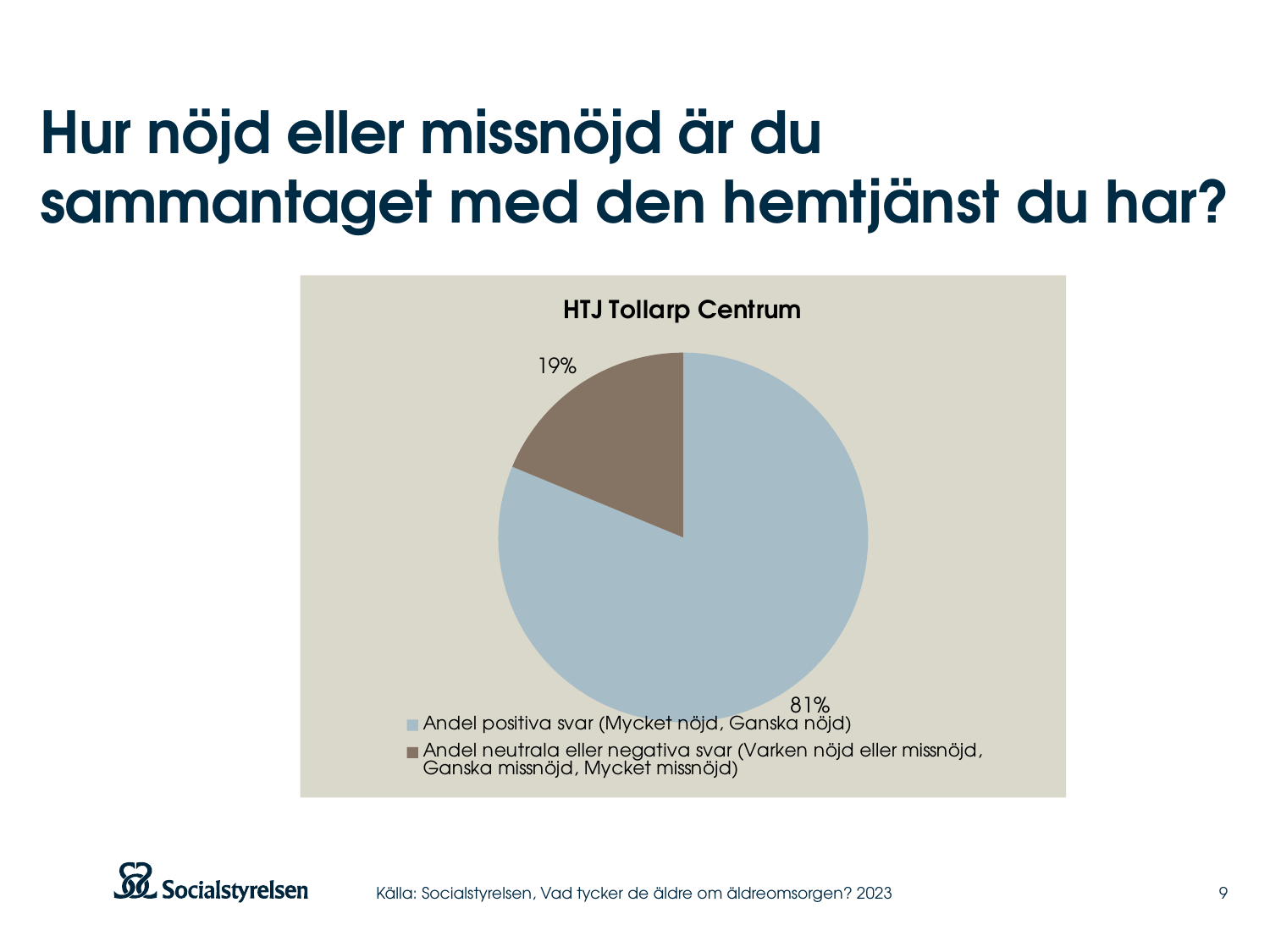

# Hur nöjd eller missnöjd är du sammantaget med den hemtjänst du har?

### Chart: HTJ Tollarp Centrum

| Category | HTJ Tollarp Centrum |
|---|---|
| Andel positiva svar (Mycket nöjd, Ganska nöjd) | 39.0 |
| Andel neutrala eller negativa svar (Varken nöjd eller missnöjd, Ganska missnöjd, Mycket missnöjd) | 9.0 |
Källa: Socialstyrelsen, Vad tycker de äldre om äldreomsorgen? 2023
9